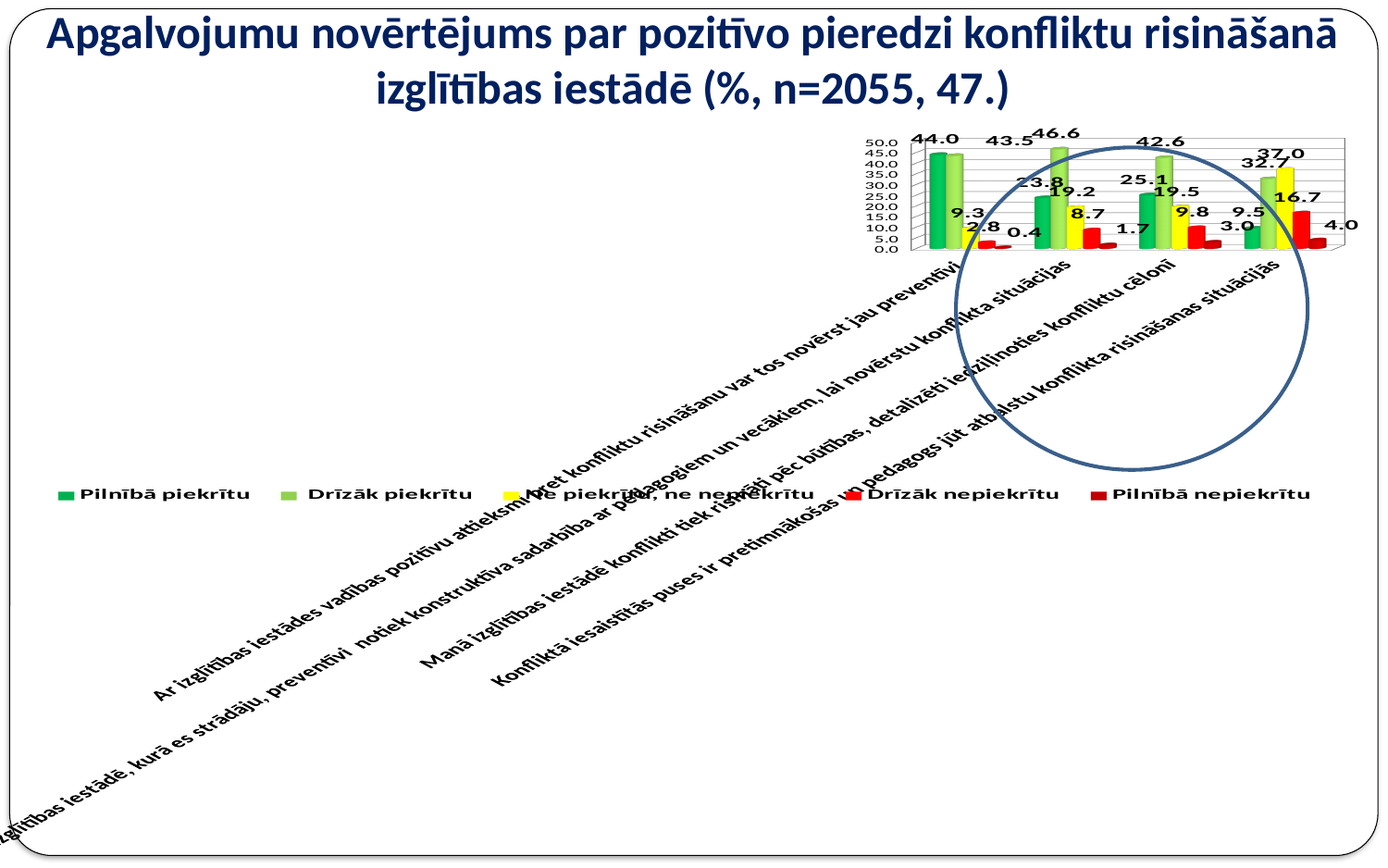

# Apgalvojumu novērtējums par pozitīvo pieredzi konfliktu risināšanā izglītības iestādē (%, n=2055, 47.)

[unsupported chart]